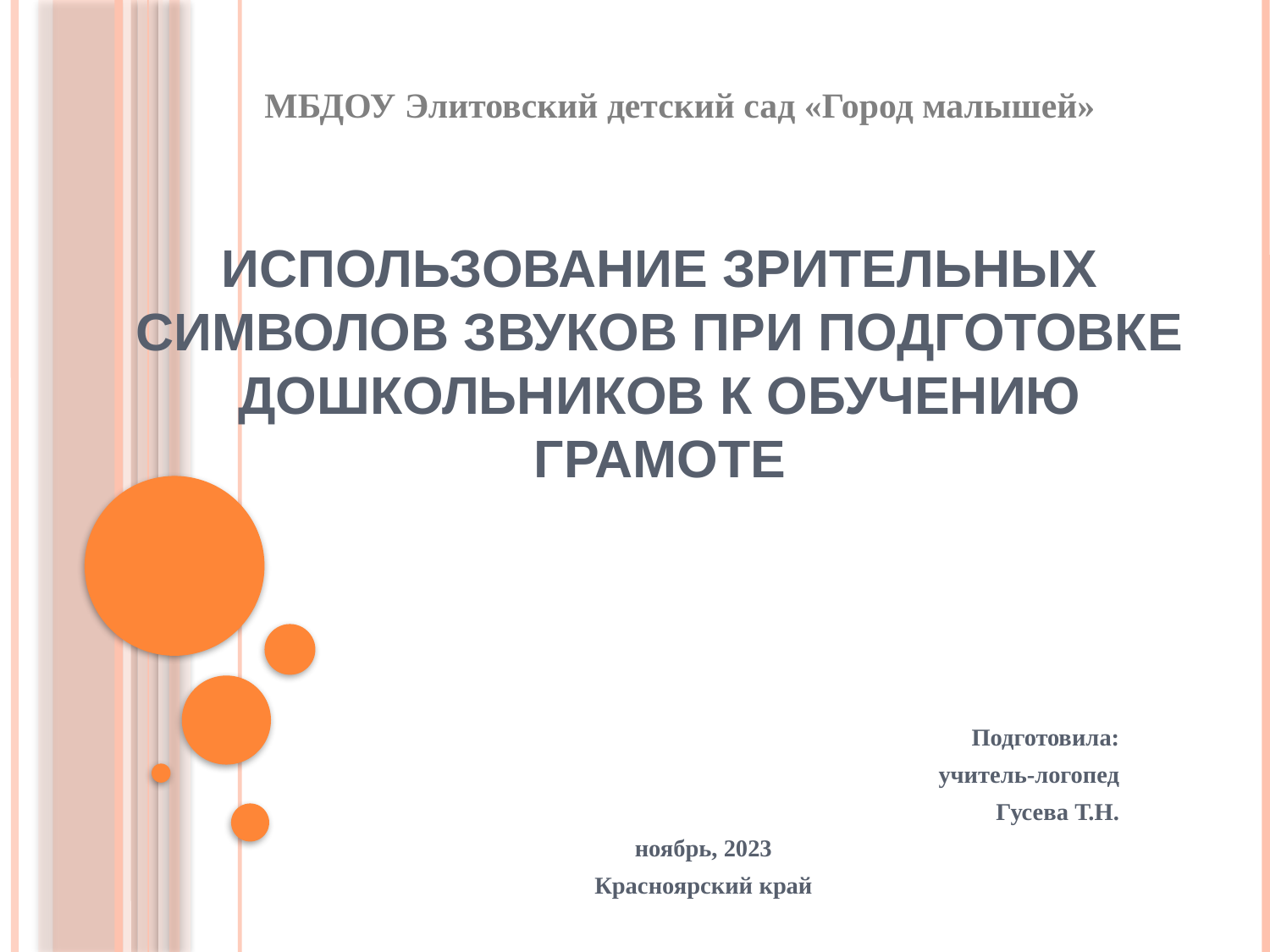

# Использование зрительных символов звуков при подготовке дошкольников к обучению грамоте
МБДОУ Элитовский детский сад «Город малышей»
Подготовила:
учитель-логопед
Гусева Т.Н.
ноябрь, 2023
Красноярский край